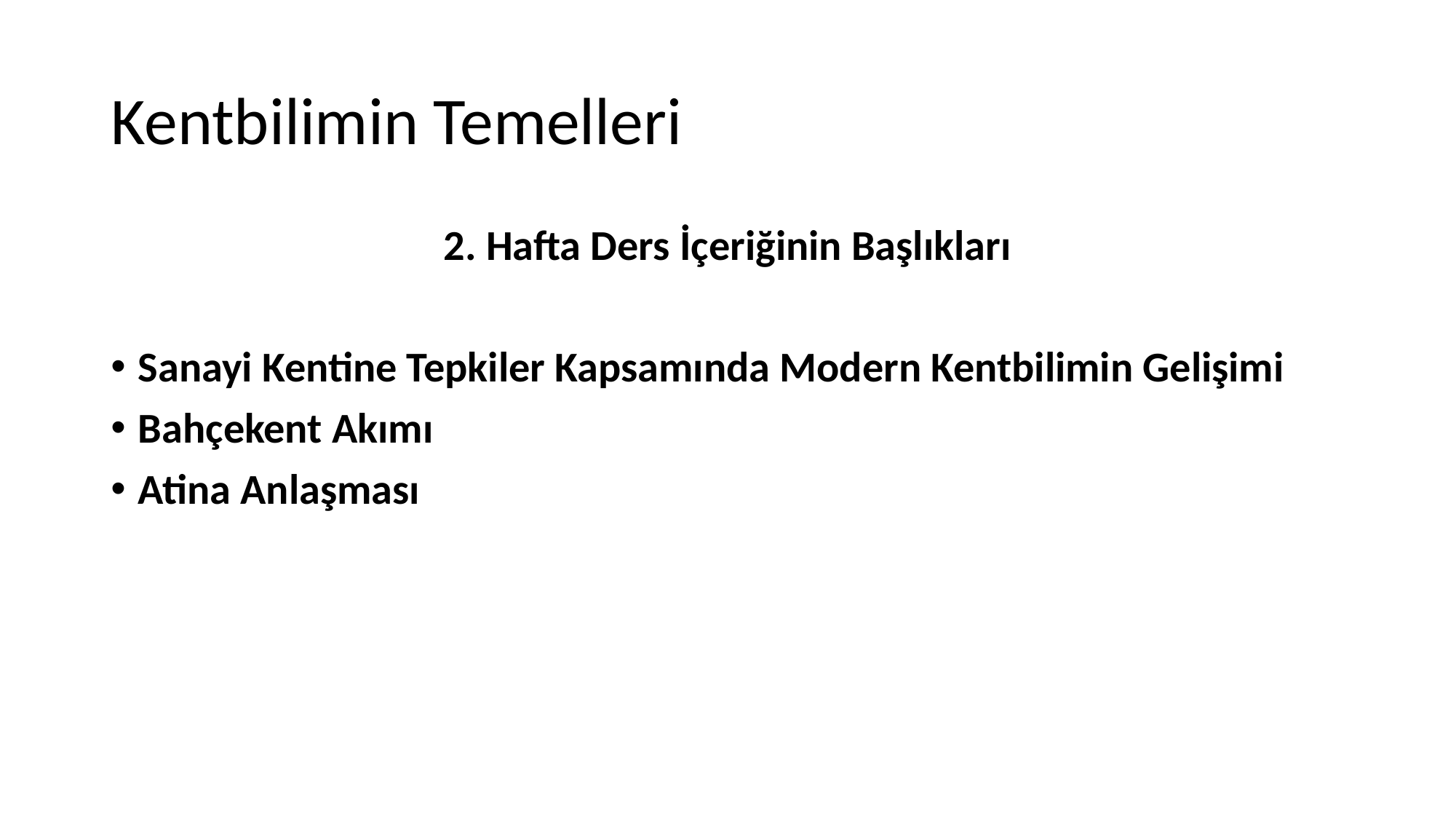

# Kentbilimin Temelleri
2. Hafta Ders İçeriğinin Başlıkları

Sanayi Kentine Tepkiler Kapsamında Modern Kentbilimin Gelişimi
Bahçekent Akımı
Atina Anlaşması